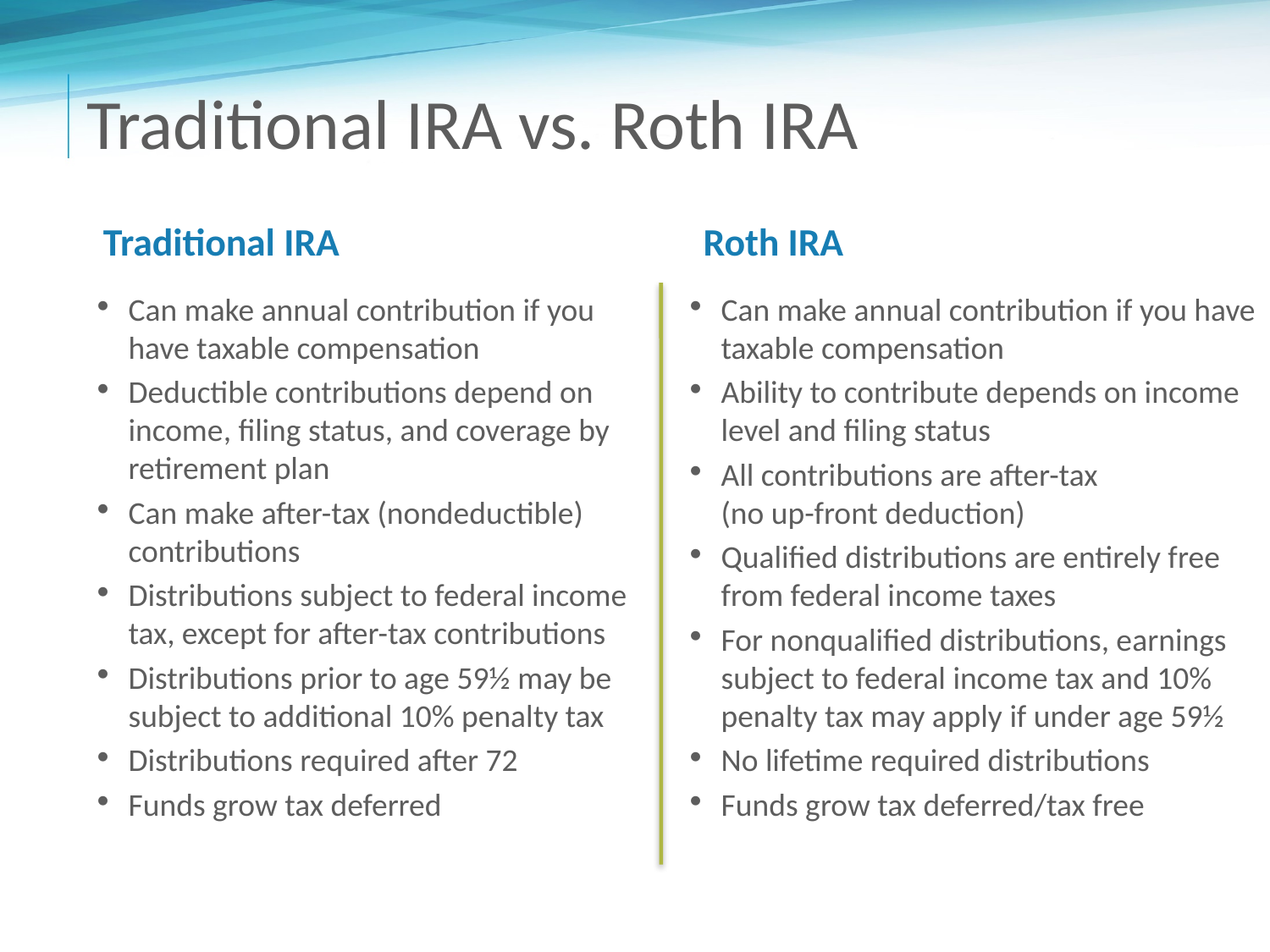

Traditional IRA vs. Roth IRA
Traditional IRA

Roth IRA

Can make annual contribution if you have taxable compensation
Ability to contribute depends on income level and filing status
All contributions are after-tax
(no up-front deduction)
Qualified distributions are entirely free from federal income taxes
For nonqualified distributions, earnings subject to federal income tax and 10% penalty tax may apply if under age 59½
No lifetime required distributions
Funds grow tax deferred/tax free

Can make annual contribution if you have taxable compensation
Deductible contributions depend on income, filing status, and coverage by retirement plan
Can make after-tax (nondeductible) contributions
Distributions subject to federal income tax, except for after-tax contributions
Distributions prior to age 59½ may be subject to additional 10% penalty tax
Distributions required after 72
Funds grow tax deferred